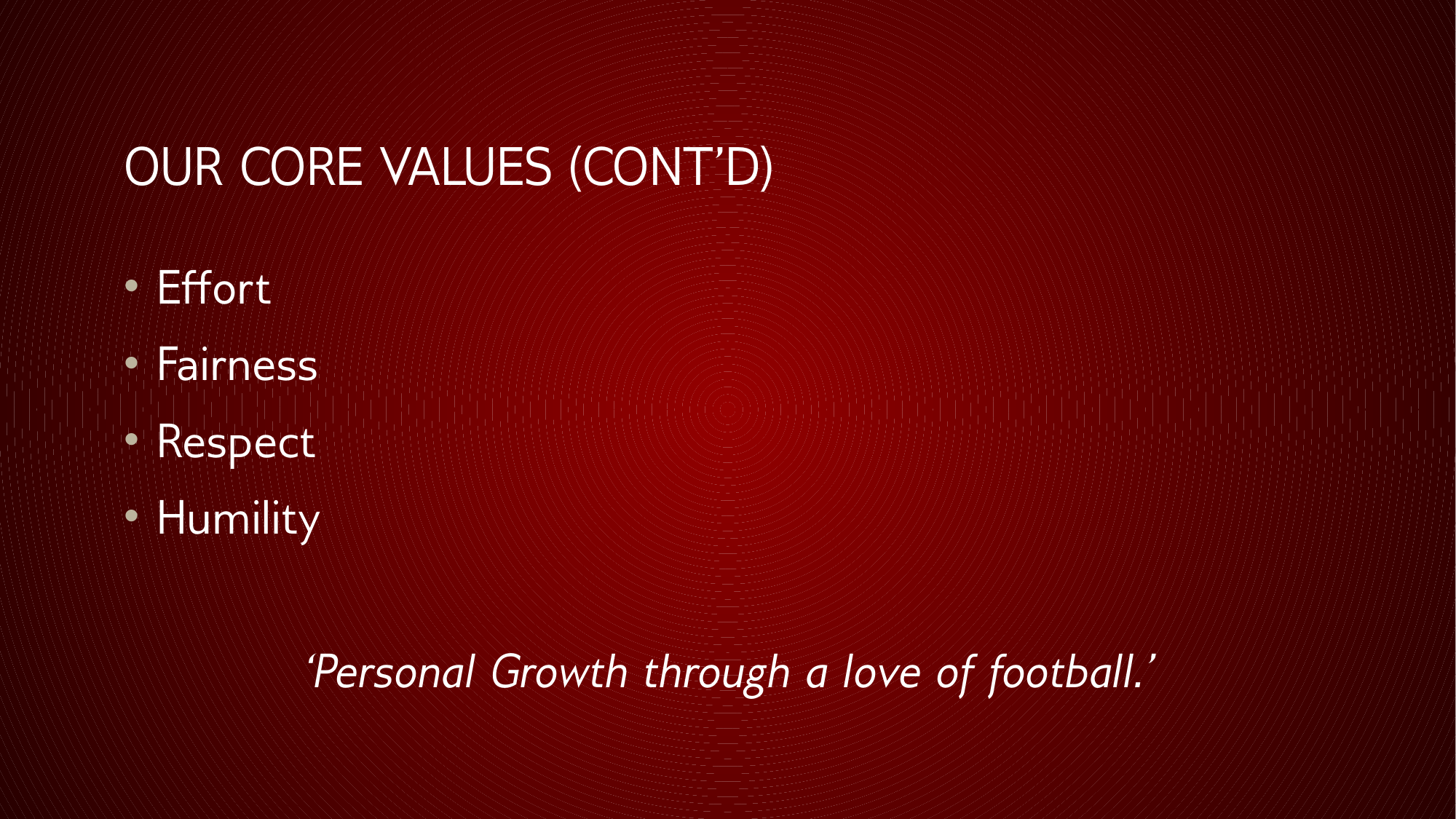

# OUR CORE VALUES (CONT’D)
Effort
Fairness
Respect
Humility

‘Personal Growth through a love of football.’